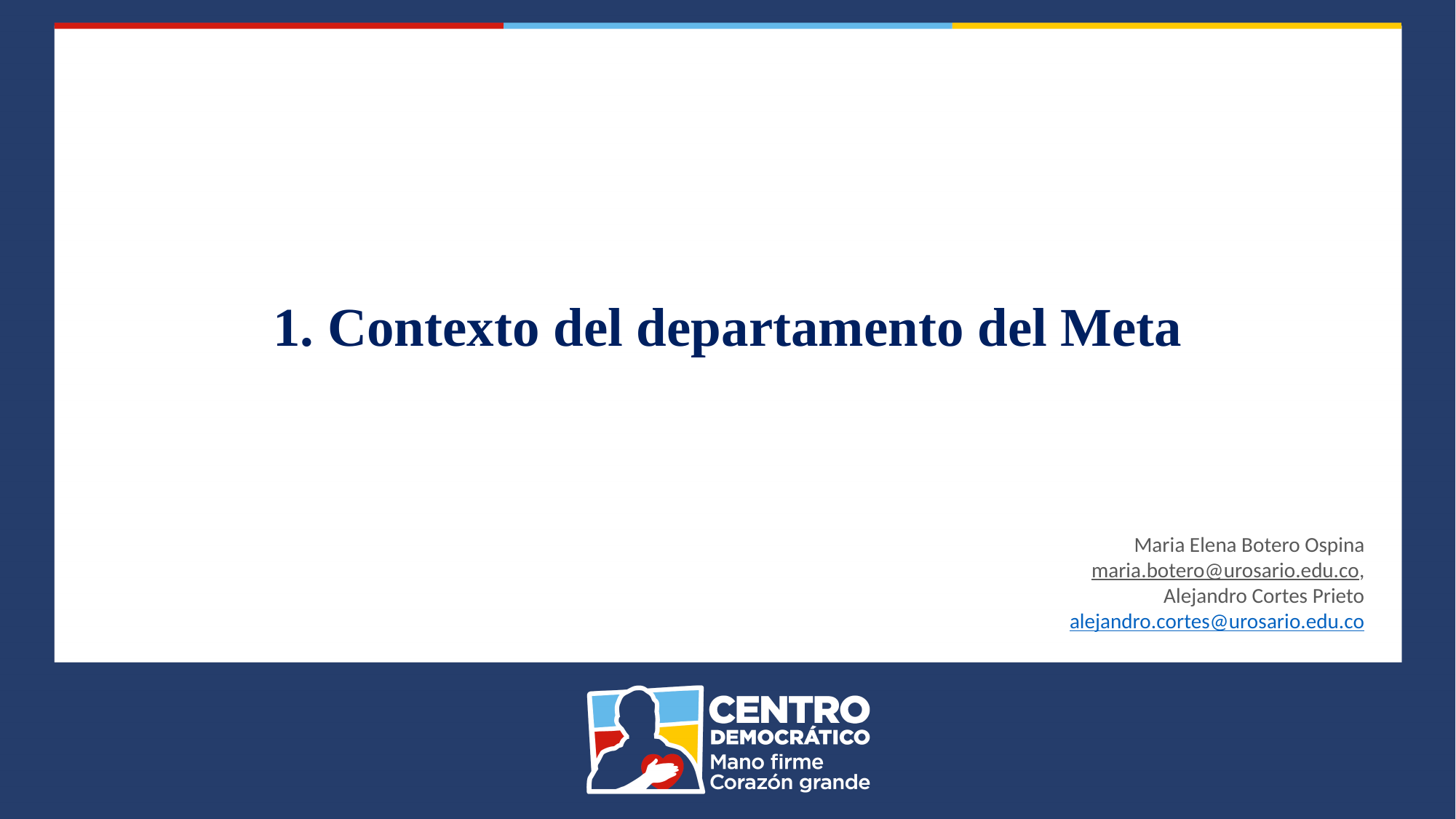

# 1. Contexto del departamento del Meta
Maria Elena Botero Ospina
maria.botero@urosario.edu.co,
Alejandro Cortes Prieto
 alejandro.cortes@urosario.edu.co